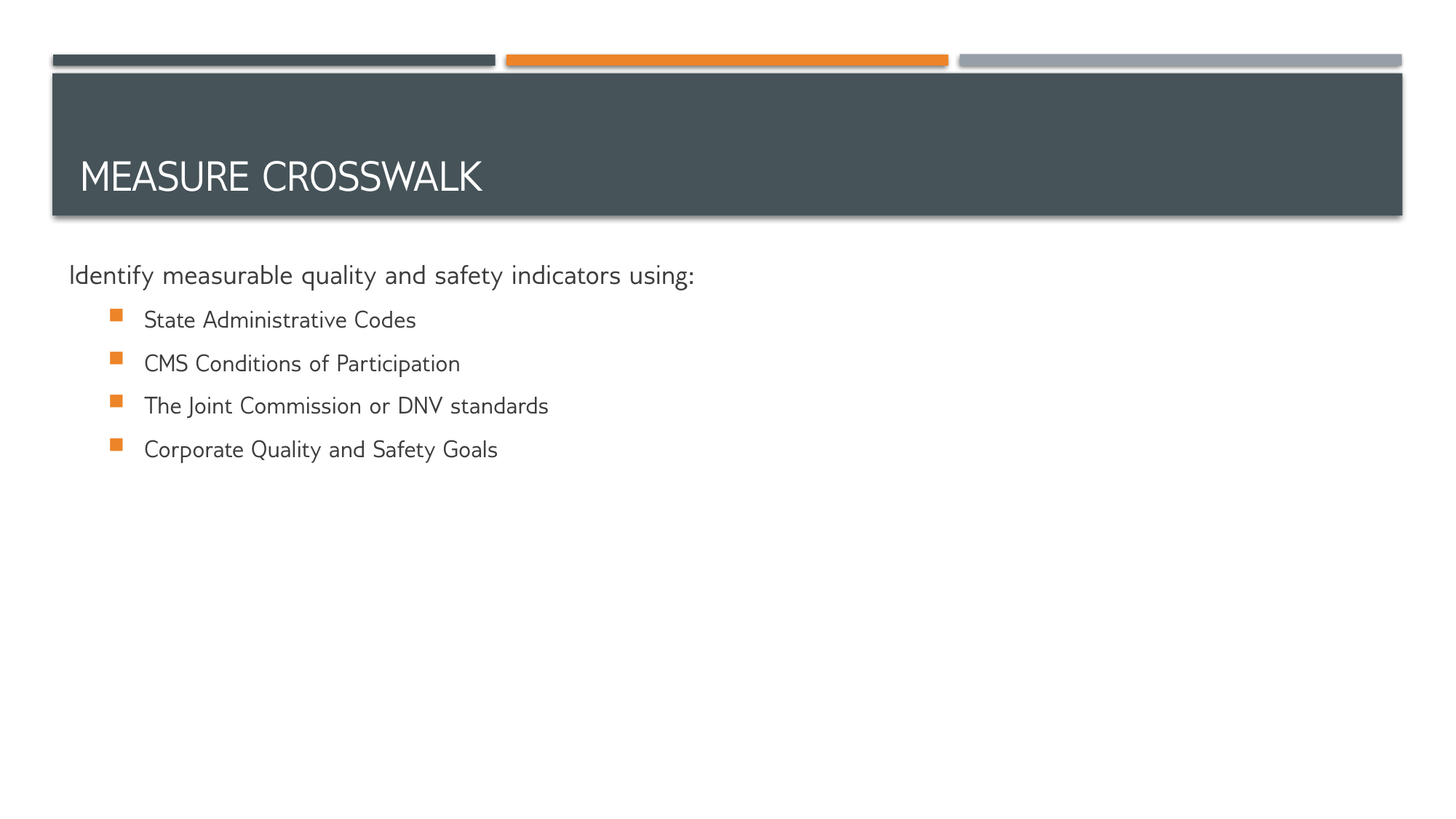

# Measure CROSSWALK
Identify measurable quality and safety indicators using:
State Administrative Codes
CMS Conditions of Participation
The Joint Commission or DNV standards
Corporate Quality and Safety Goals